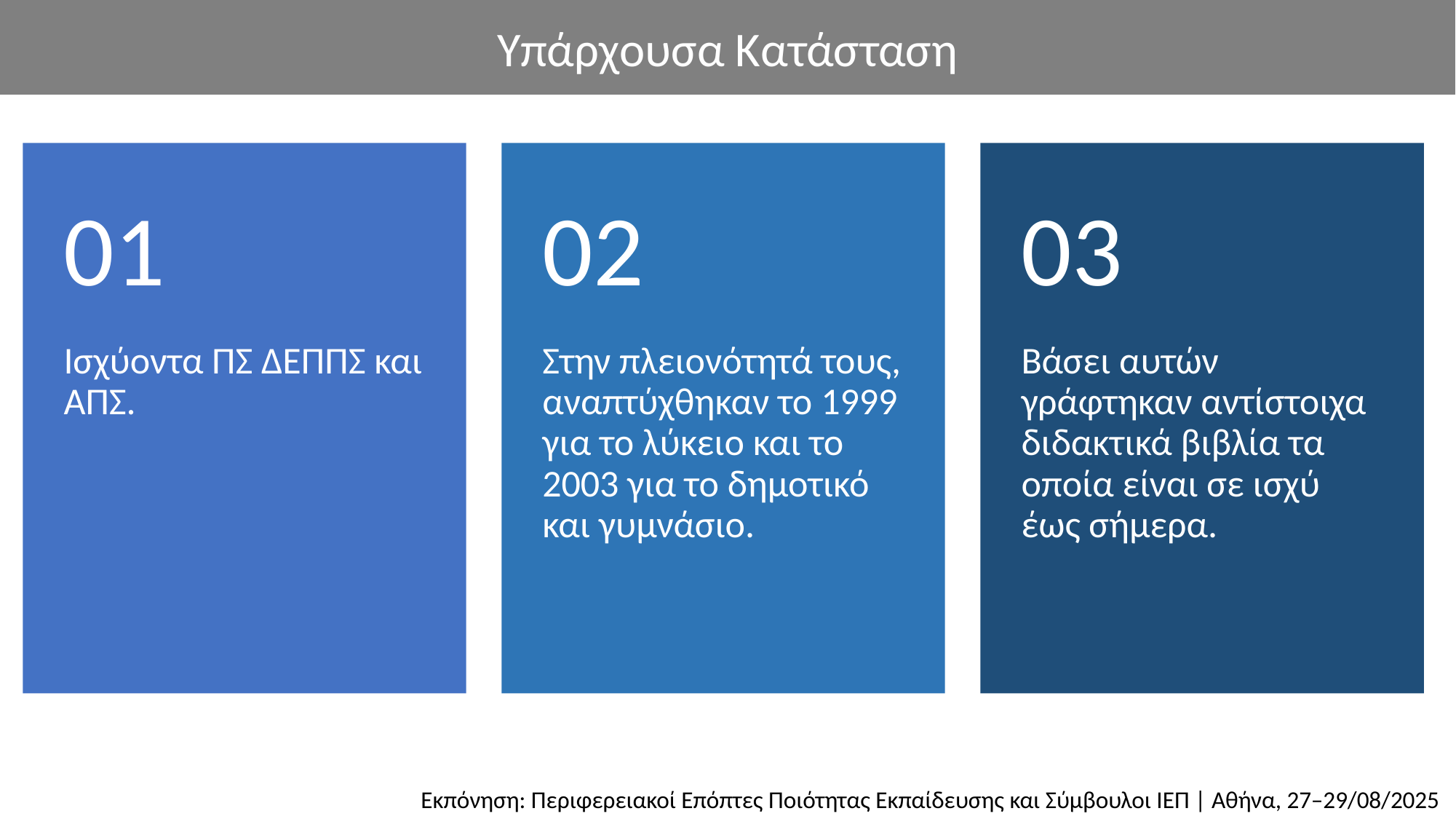

Υπάρχουσα Κατάσταση
Ισχύοντα ΠΣ ΔΕΠΠΣ και ΑΠΣ.
01
Στην πλειονότητά τους, αναπτύχθηκαν το 1999 για το λύκειο και το 2003 για το δημοτικό και γυμνάσιο.
02
Βάσει αυτών γράφτηκαν αντίστοιχα διδακτικά βιβλία τα οποία είναι σε ισχύ έως σήμερα.
03
Εκπόνηση: Περιφερειακοί Επόπτες Ποιότητας Εκπαίδευσης και Σύμβουλοι ΙΕΠ | Αθήνα, 27–29/08/2025